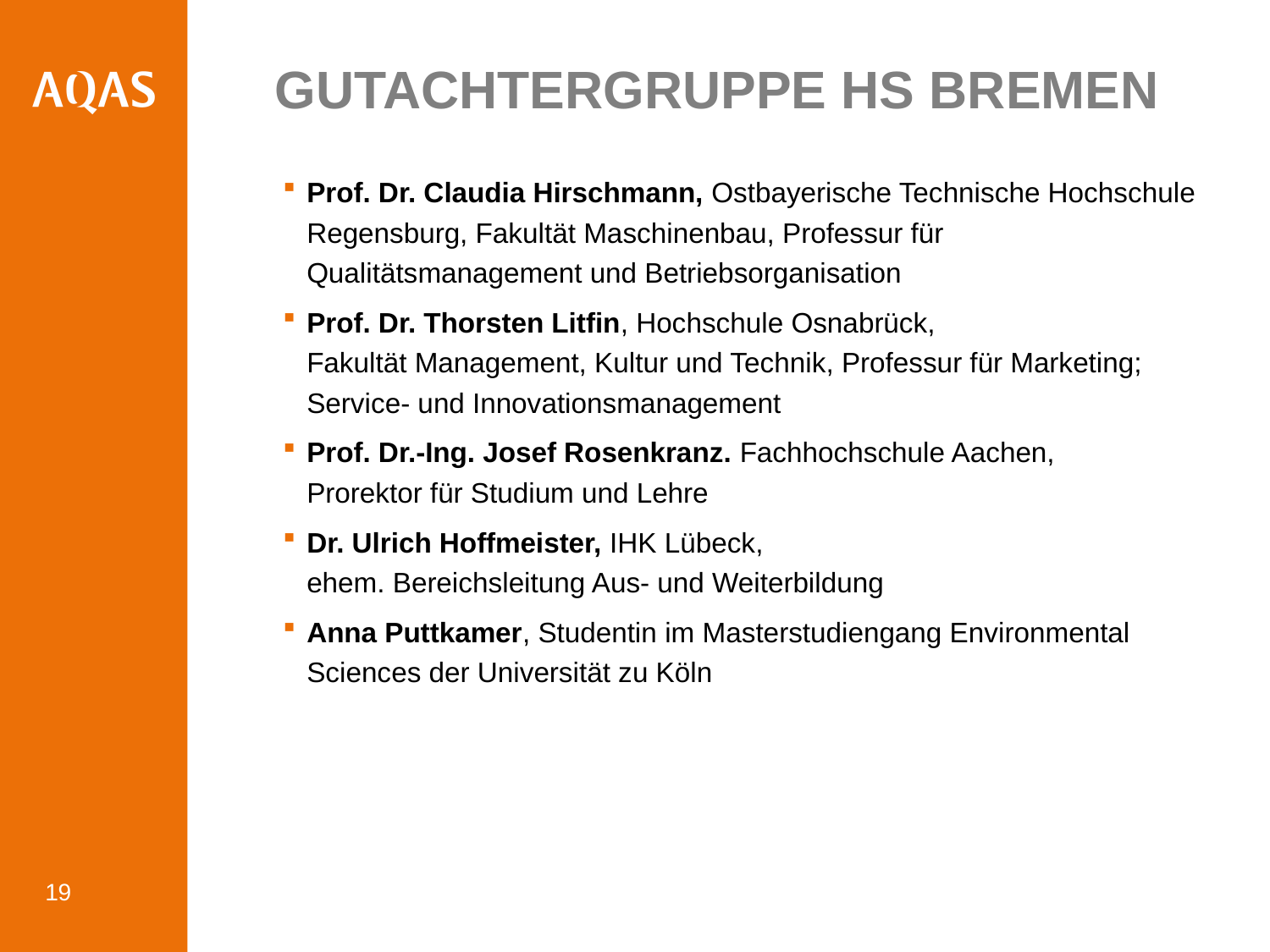

# Gutachtergruppe HS Bremen
Prof. Dr. Claudia Hirschmann, Ostbayerische Technische Hochschule Regensburg, Fakultät Maschinenbau, Professur für Qualitätsmanagement und Betriebsorganisation
Prof. Dr. Thorsten Litfin, Hochschule Osnabrück,
Fakultät Management, Kultur und Technik, Professur für Marketing; Service- und Innovationsmanagement
Prof. Dr.-Ing. Josef Rosenkranz. Fachhochschule Aachen,
Prorektor für Studium und Lehre
Dr. Ulrich Hoffmeister, IHK Lübeck,
ehem. Bereichsleitung Aus‑ und Weiterbildung
Anna Puttkamer, Studentin im Masterstudiengang Environmental Sciences der Universität zu Köln

19